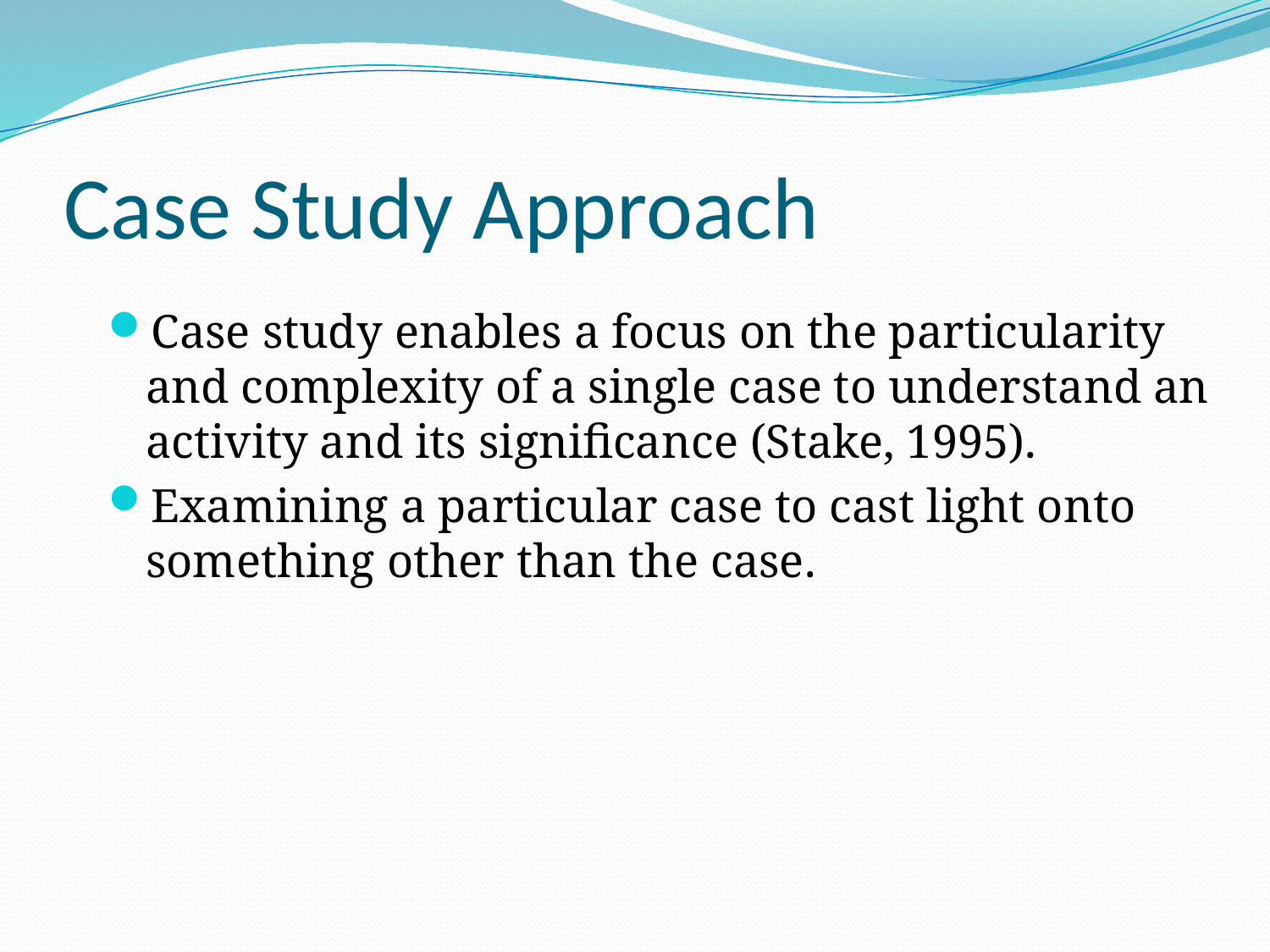

# Case Study Approach
Case study enables a focus on the particularity and complexity of a single case to understand an activity and its significance (Stake, 1995).
Examining a particular case to cast light onto something other than the case.